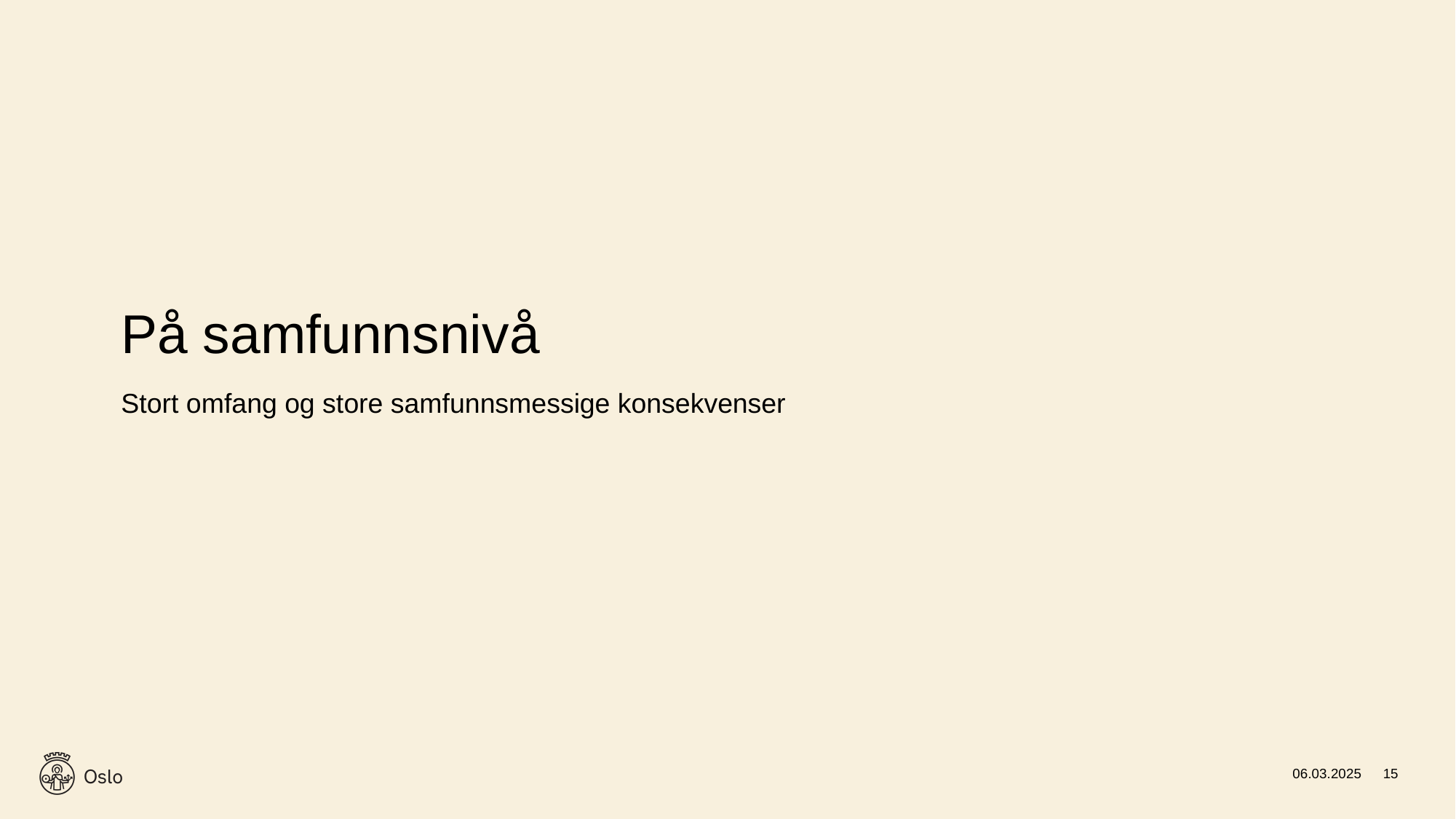

# På samfunnsnivå
Stort omfang og store samfunnsmessige konsekvenser
06.03.2025
15